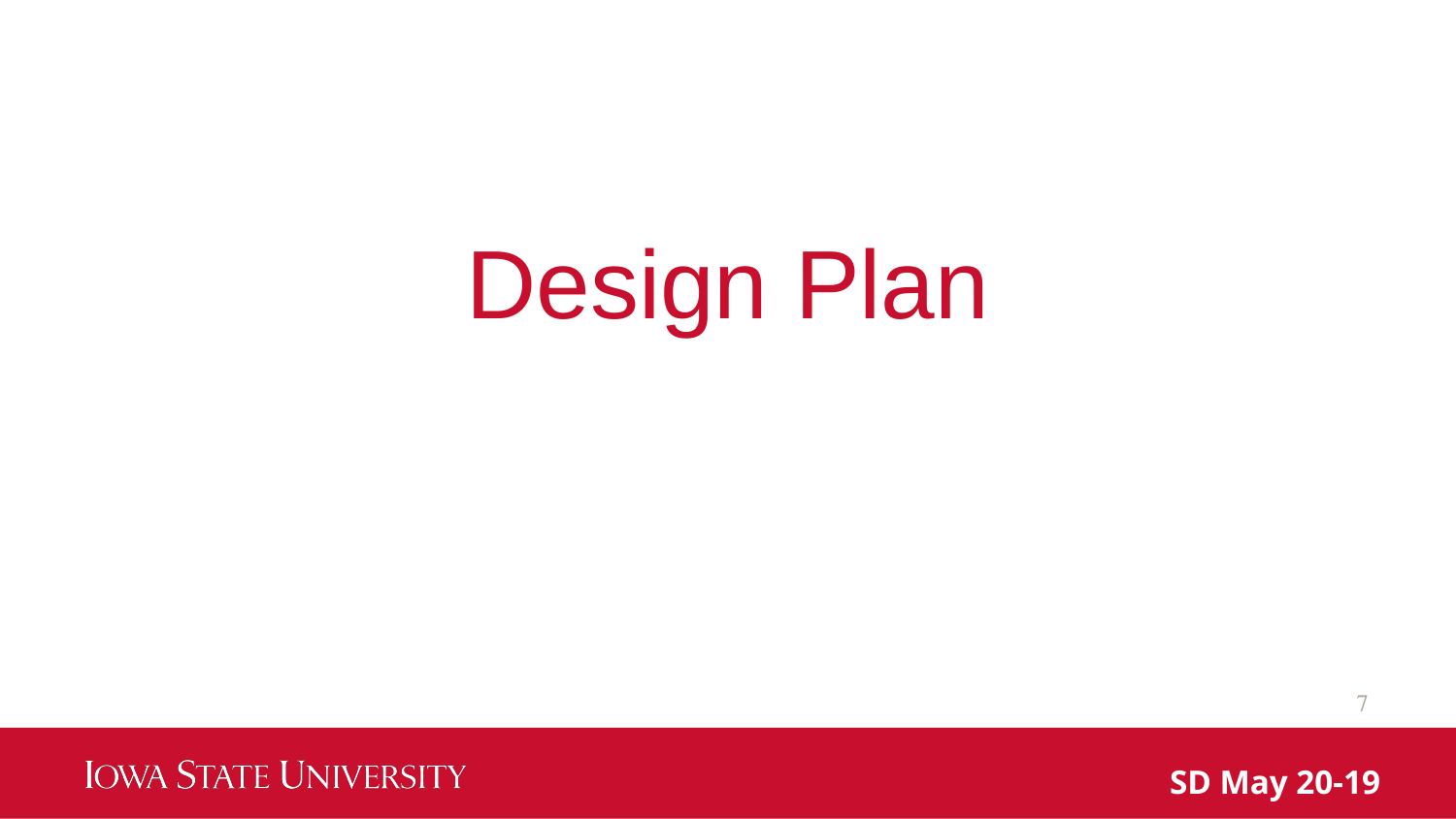

# Design Plan
7
SD May 20-19